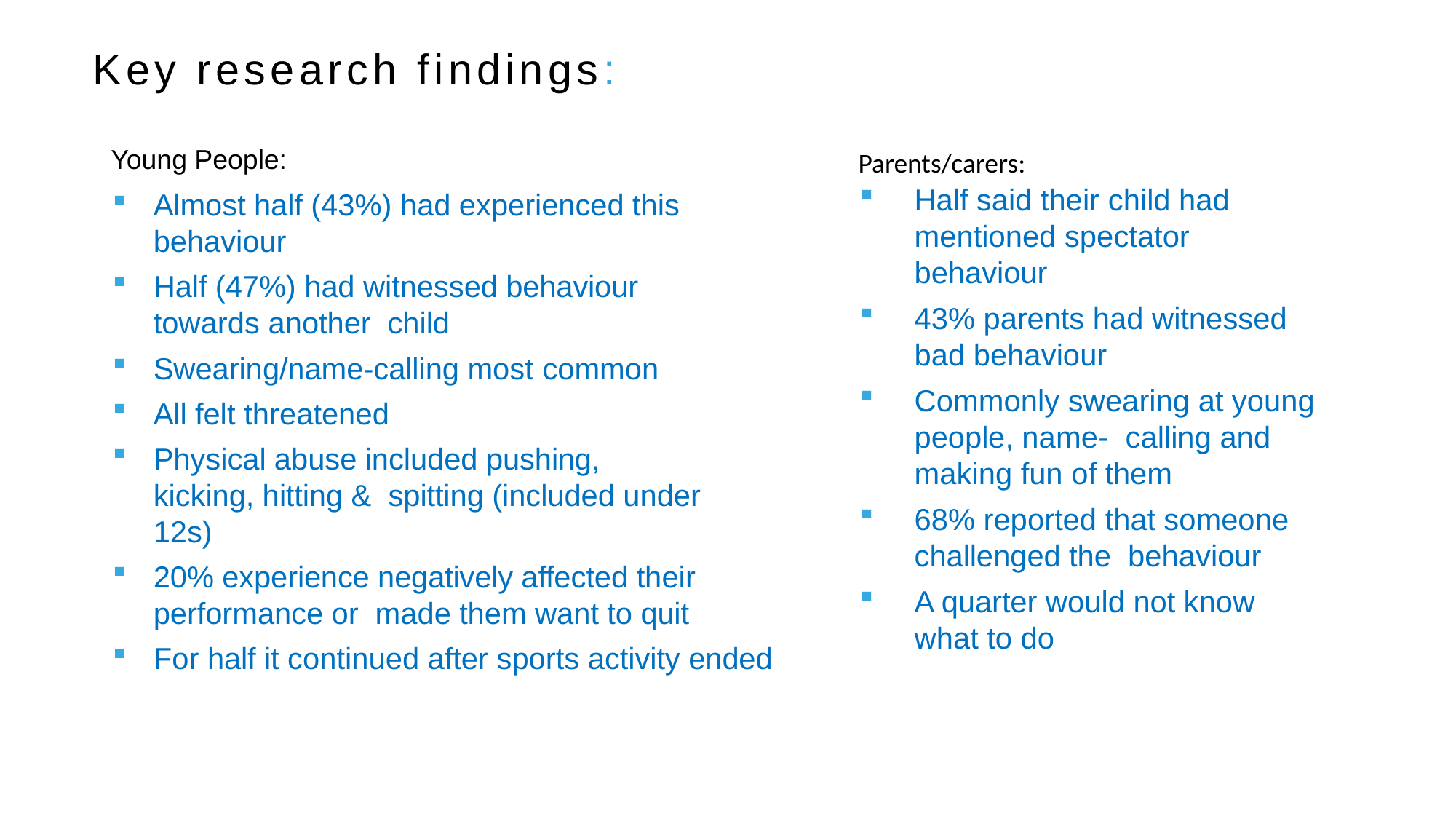

# Key research findings:
Young People:
Almost half (43%) had experienced this behaviour
Half (47%) had witnessed behaviour towards another  child
Swearing/name-calling most common
All felt threatened
Physical abuse included pushing, kicking, hitting &  spitting (included under 12s)
20% experience negatively affected their performance or  made them want to quit
For half it continued after sports activity ended

Parents/carers:
Half said their child had mentioned spectator  behaviour
43% parents had witnessed bad behaviour
Commonly swearing at young people, name-  calling and making fun of them
68% reported that someone challenged the  behaviour
A quarter would not know what to do